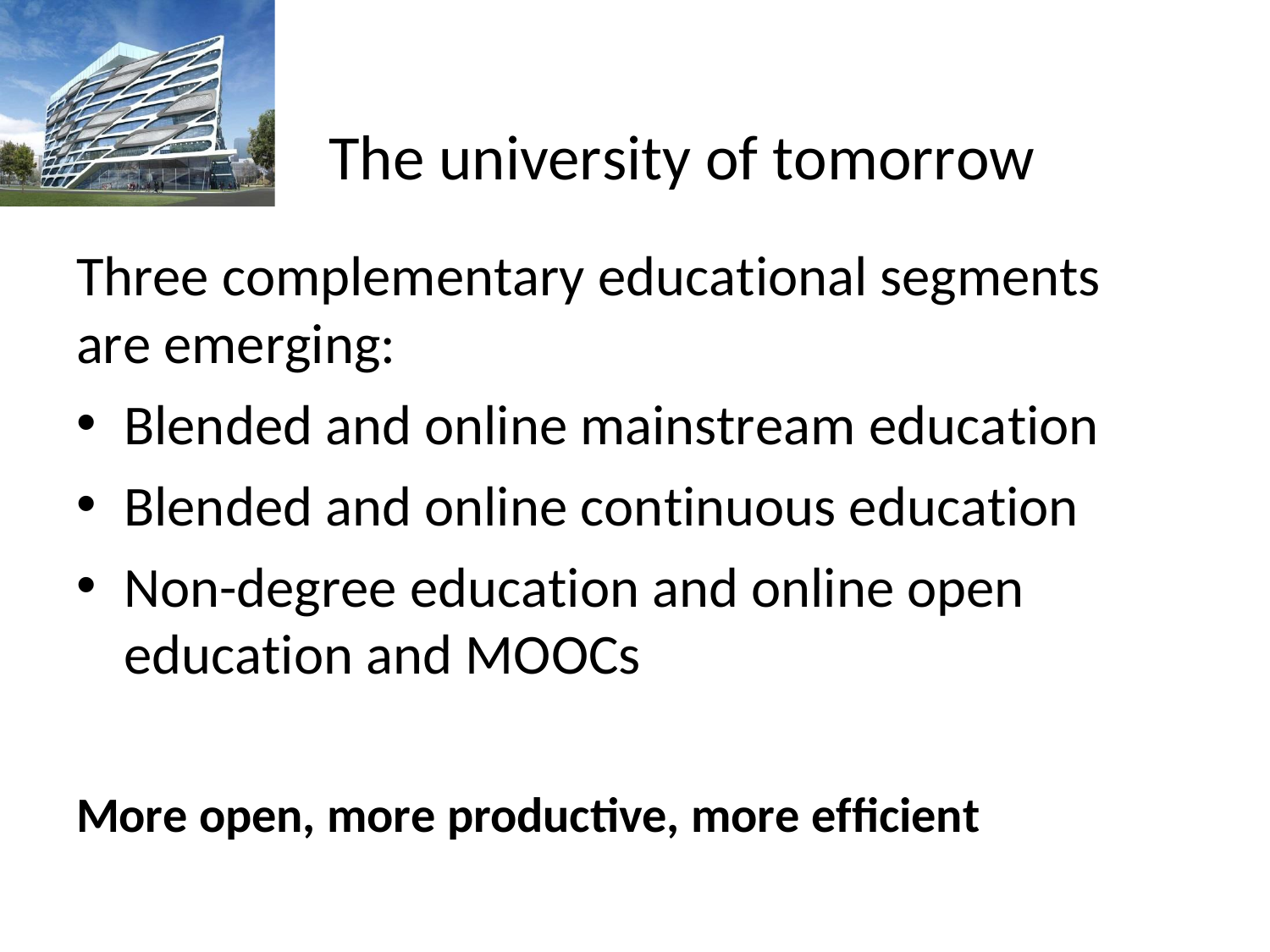

# The university of tomorrow
Three complementary educational segments are emerging:
Blended and online mainstream education
Blended and online continuous education
Non-degree education and online open
education and MOOCs

More open, more productive, more efficient